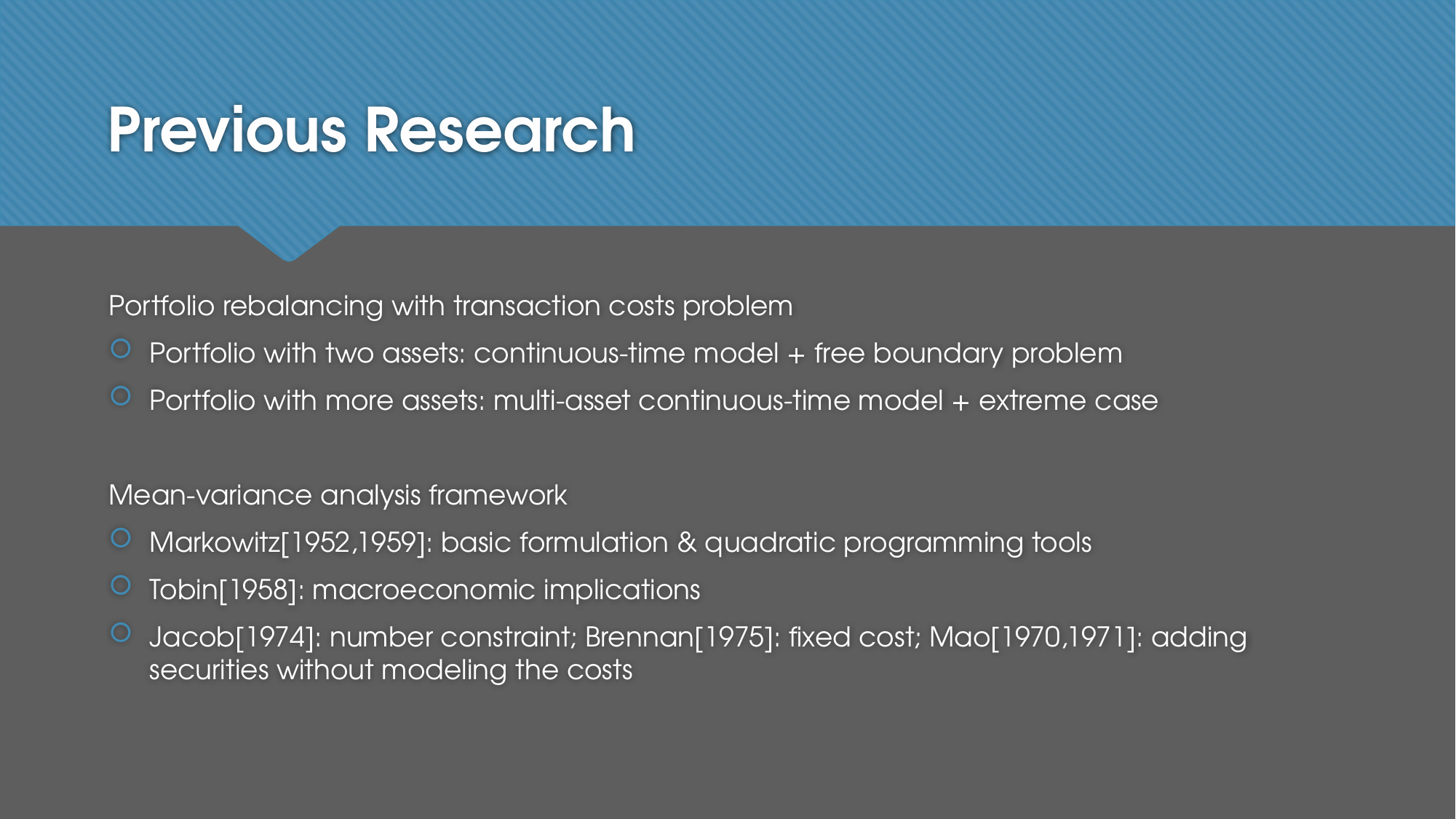

# Previous Research
Portfolio rebalancing with transaction costs problem
Portfolio with two assets: continuous-time model + free boundary problem
Portfolio with more assets: multi-asset continuous-time model + extreme case

Mean-variance analysis framework
Markowitz[1952,1959]: basic formulation & quadratic programming tools
Tobin[1958]: macroeconomic implications
Jacob[1974]: number constraint; Brennan[1975]: fixed cost; Mao[1970,1971]: adding securities without modeling the costs